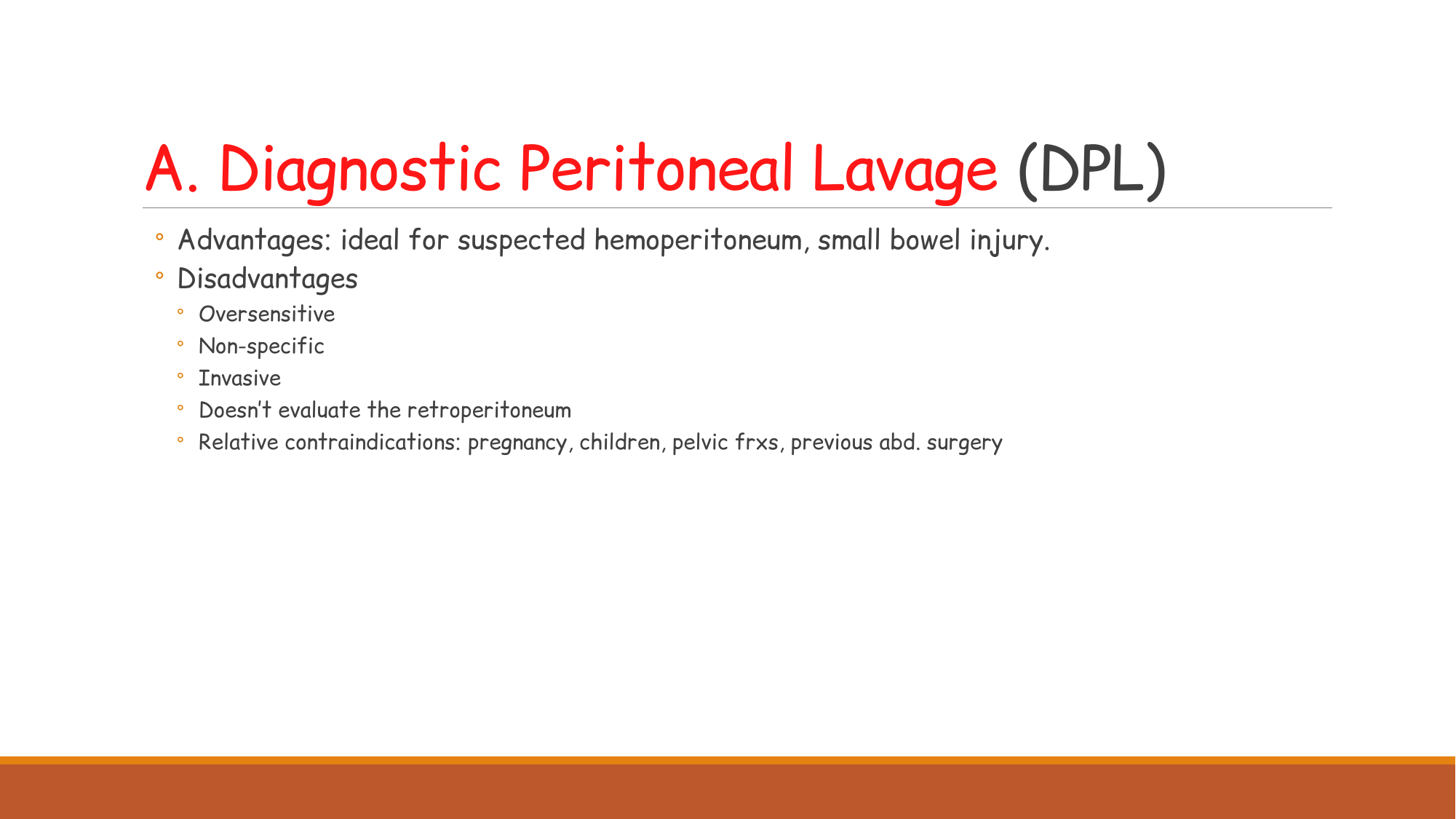

# A. Diagnostic Peritoneal Lavage (DPL)
Advantages: ideal for suspected hemoperitoneum, small bowel injury.
Disadvantages
Oversensitive
Non-specific
Invasive
Doesn’t evaluate the retroperitoneum
Relative contraindications: pregnancy, children, pelvic frxs, previous abd. surgery